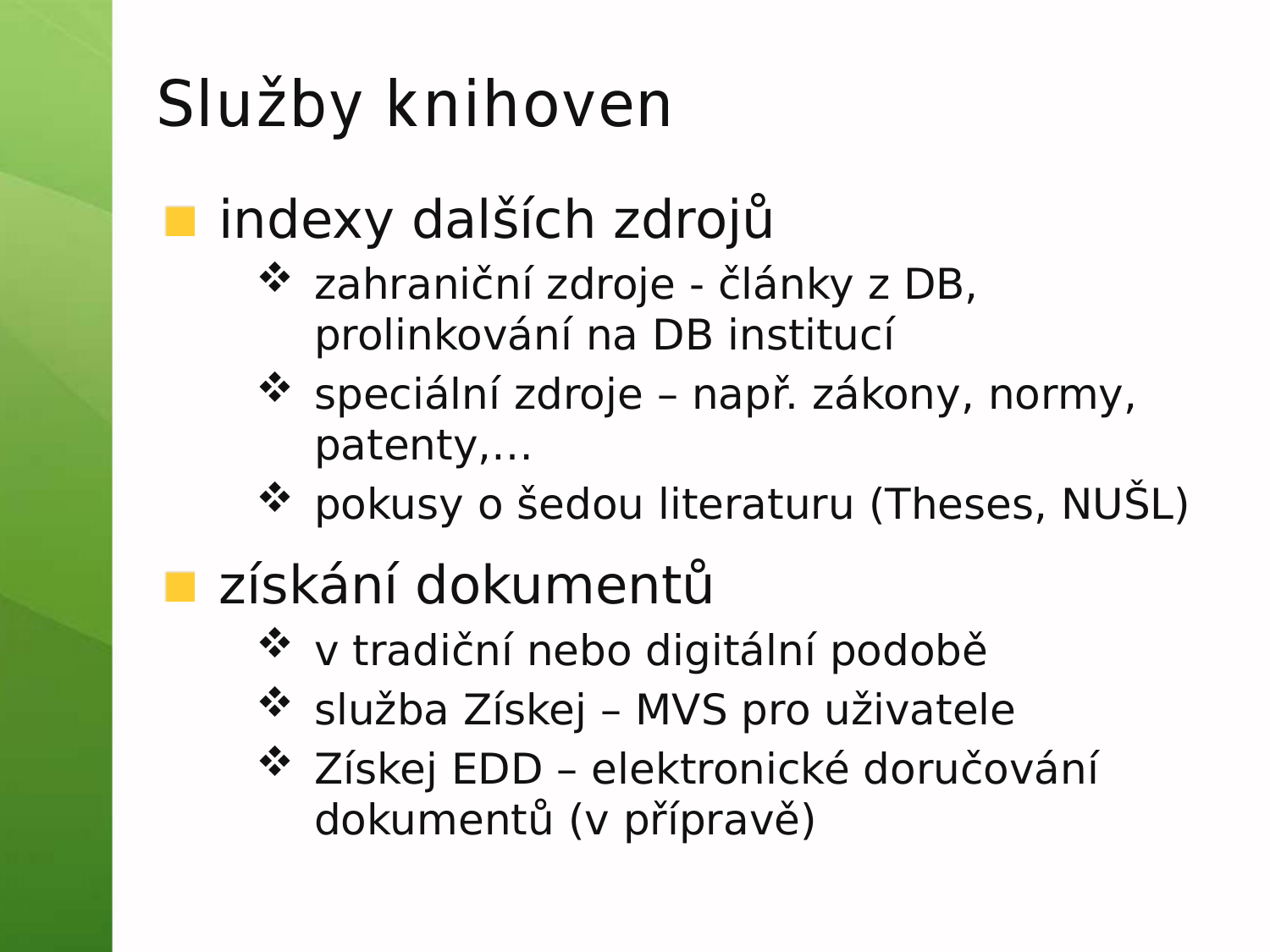

# Služby knihoven
indexy dalších zdrojů
zahraniční zdroje - články z DB, prolinkování na DB institucí
speciální zdroje – např. zákony, normy, patenty,…
pokusy o šedou literaturu (Theses, NUŠL)
získání dokumentů
v tradiční nebo digitální podobě
služba Získej – MVS pro uživatele
Získej EDD – elektronické doručování dokumentů (v přípravě)